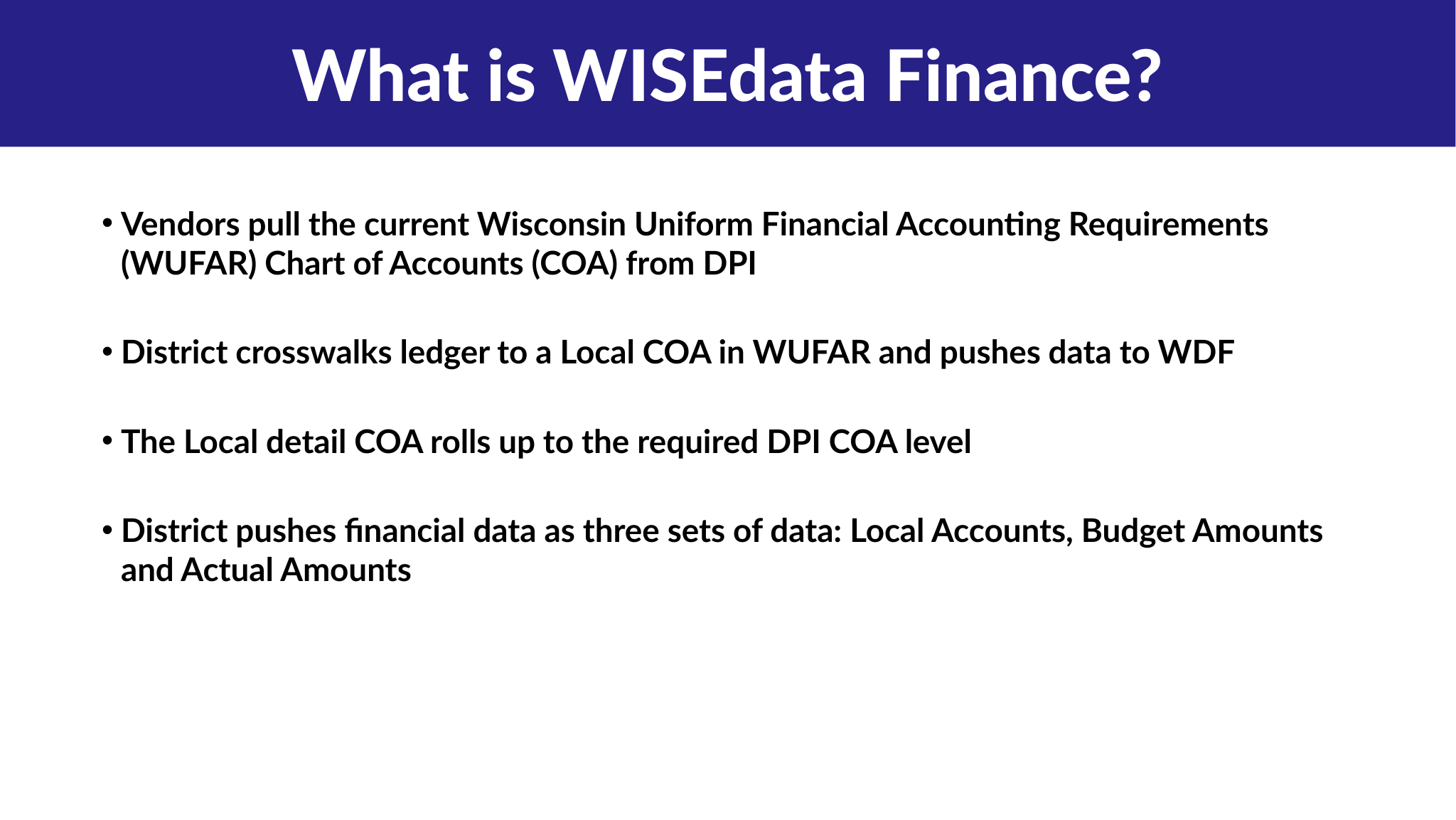

# What is WISEdata Finance?
Vendors pull the current Wisconsin Uniform Financial Accounting Requirements (WUFAR) Chart of Accounts (COA) from DPI
District crosswalks ledger to a Local COA in WUFAR and pushes data to WDF
The Local detail COA rolls up to the required DPI COA level
District pushes financial data as three sets of data: Local Accounts, Budget Amounts and Actual Amounts